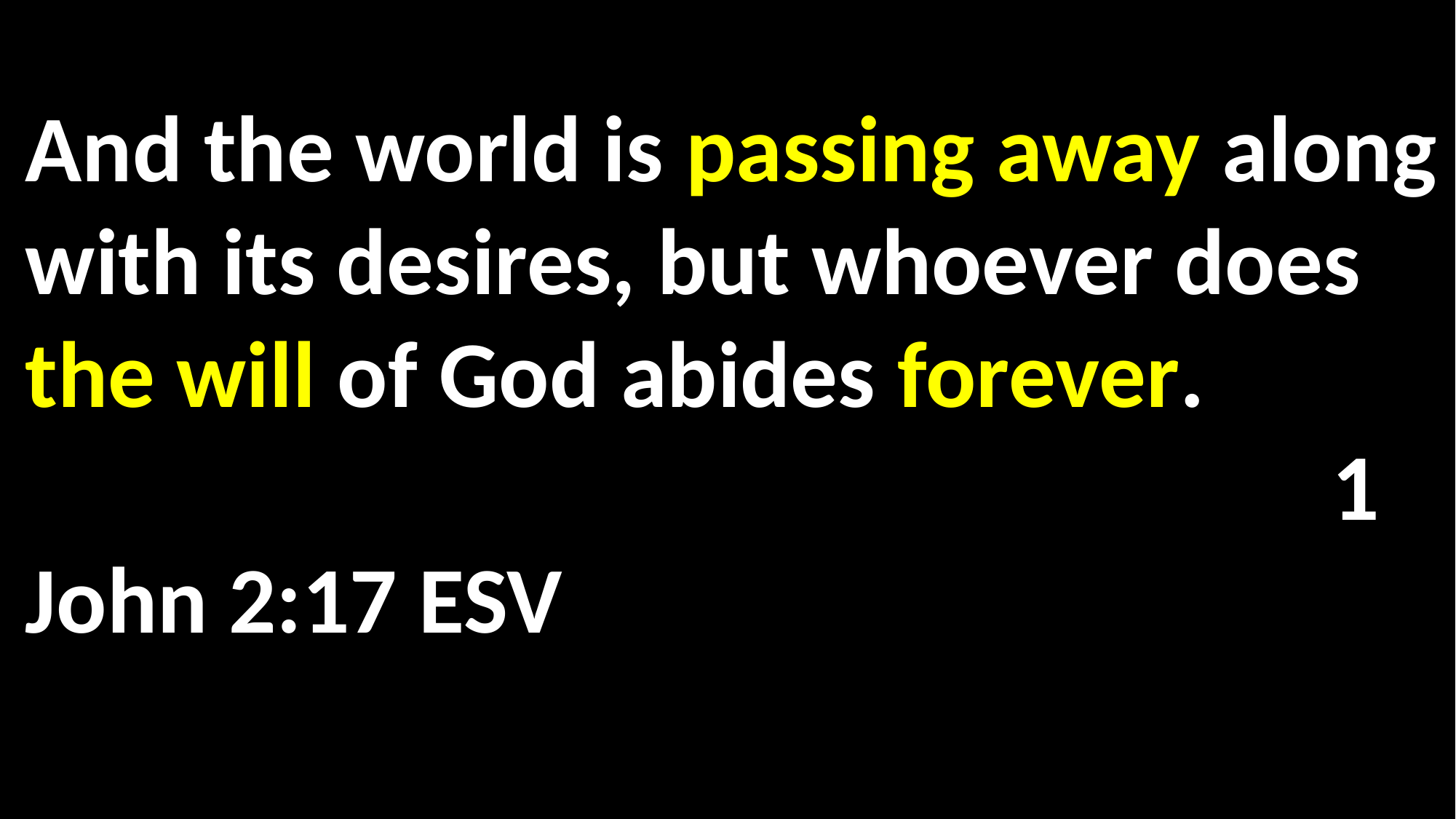

And the world is passing away along with its desires, but whoever does the will of God abides forever.													  	     1 John 2:17 ESV